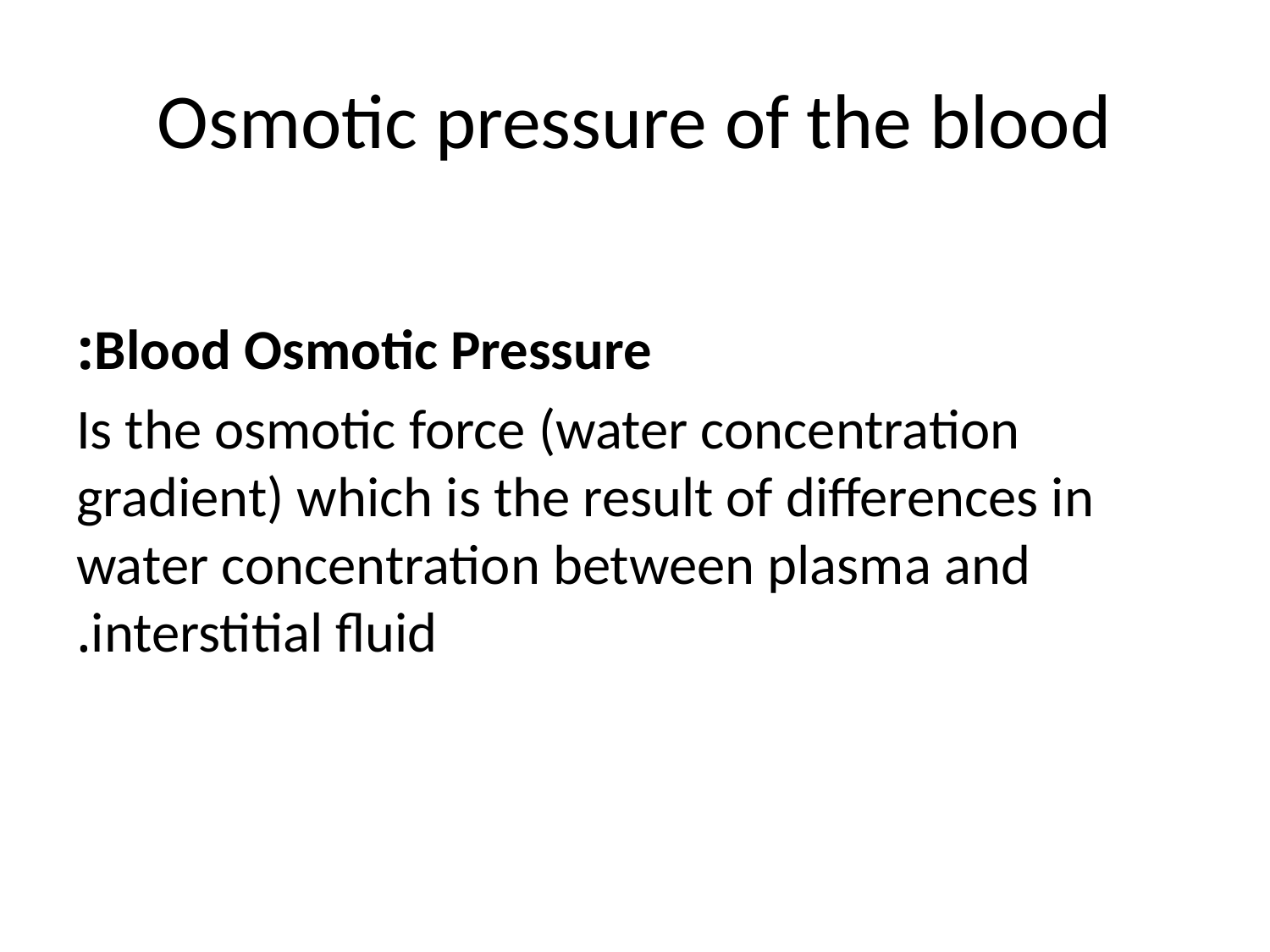

# Osmotic pressure of the blood

Blood Osmotic Pressure:
 Is the osmotic force (water concentration gradient) which is the result of differences in water concentration between plasma and interstitial fluid.